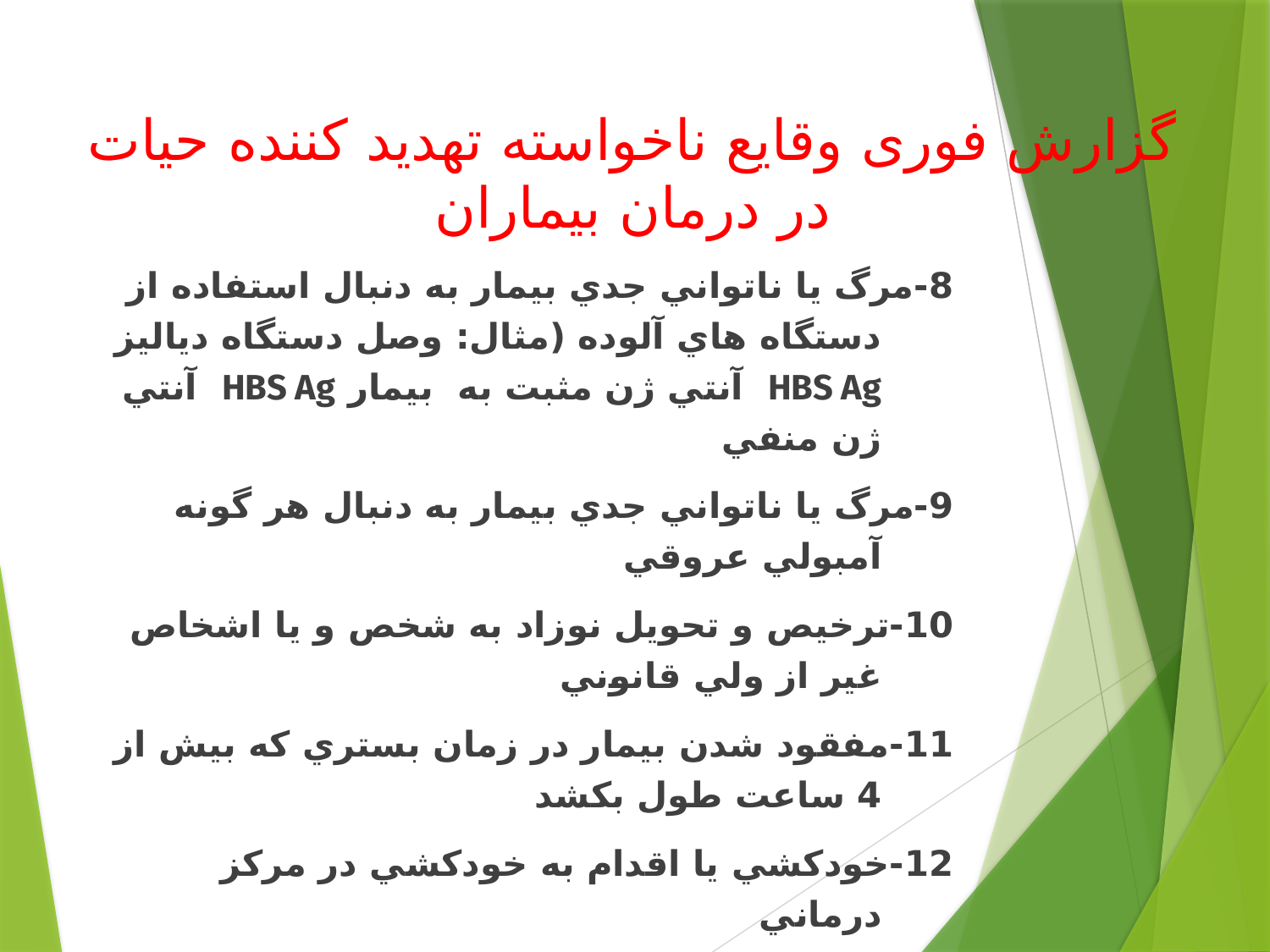

# گزارش فوری وقایع ناخواسته تهدید کننده حیات در درمان بیماران
8-مرگ يا ناتواني جدي بيمار به دنبال استفاده از دستگاه هاي آلوده (مثال: وصل دستگاه دياليز HBS Ag  آنتي ژن مثبت به  بيمار HBS Ag  آنتي ژن منفي
9-مرگ يا ناتواني جدي بيمار به دنبال هر گونه آمبولي عروقي
10-ترخيص و تحويل نوزاد به شخص و يا اشخاص غير از ولي قانوني
11-مفقود شدن بيمار در زمان بستري كه بيش از 4 ساعت طول بكشد
12-خودكشي يا اقدام به خودكشي در مركز درماني
13-مرگ يا ناتواني جدي بيمار به دنبال هر گونه اشتباه در تزريق نوع دارو،  دوز دارو ، زمان تزريق دارو،.....
14-مرگ يا ناتواني جدي مرتبط با واكنش هموليتيك به علت تزريق گروه خون اشتباه در فرآورده هاي خوني
15-كليه موارد مرگ يا عارضه مادر و نوزاد بر اثر زايمان طبيعي و يا سزارين